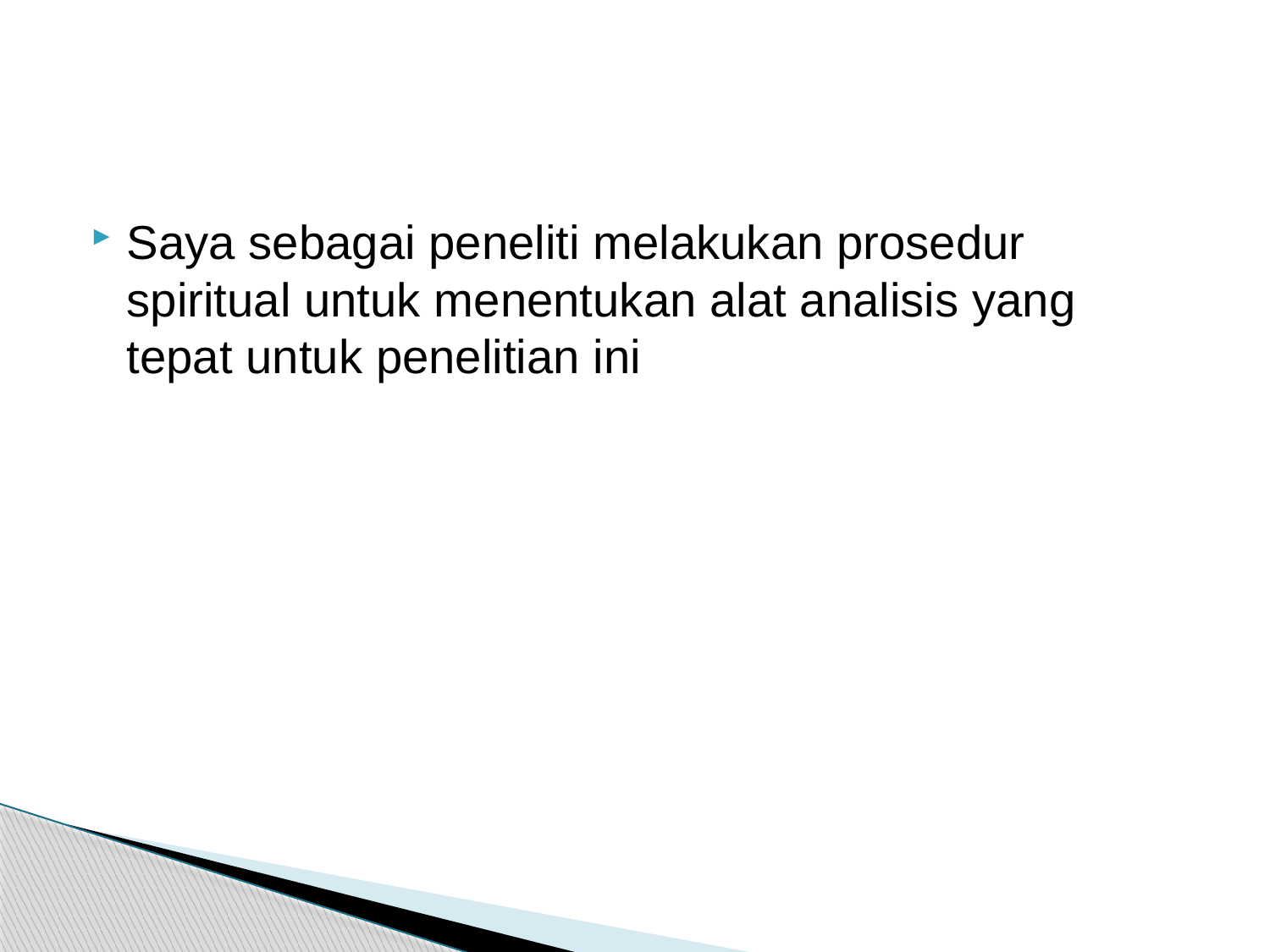

#
Saya sebagai peneliti melakukan prosedur spiritual untuk menentukan alat analisis yang tepat untuk penelitian ini